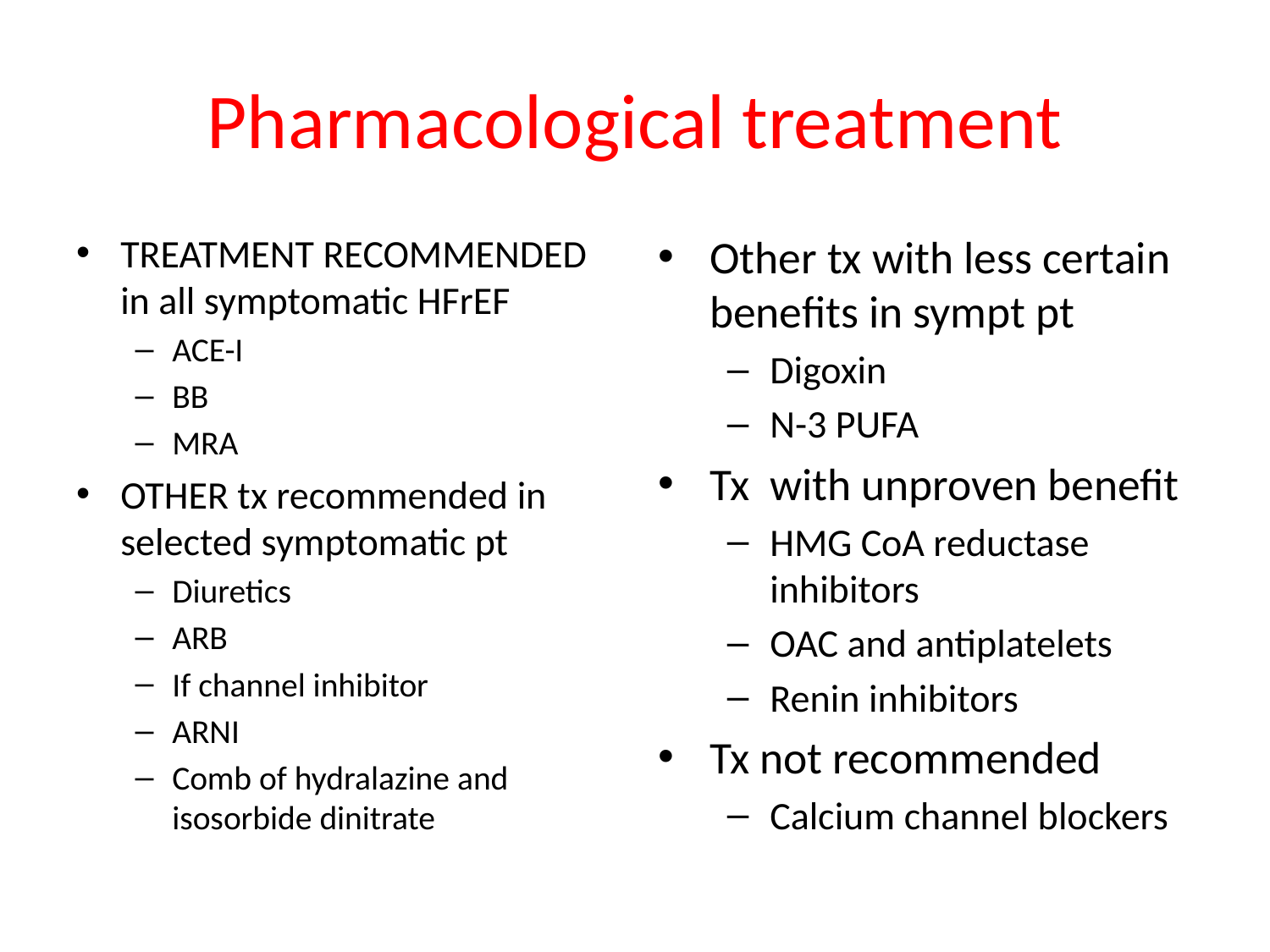

# Pharmacological treatment
TREATMENT RECOMMENDED in all symptomatic HFrEF
ACE-I
BB
MRA
OTHER tx recommended in selected symptomatic pt
Diuretics
ARB
If channel inhibitor
ARNI
Comb of hydralazine and isosorbide dinitrate

Other tx with less certain benefits in sympt pt
Digoxin
N-3 PUFA
Tx  with unproven benefit
HMG CoA reductase inhibitors
OAC and antiplatelets
Renin inhibitors
Tx not recommended
Calcium channel blockers